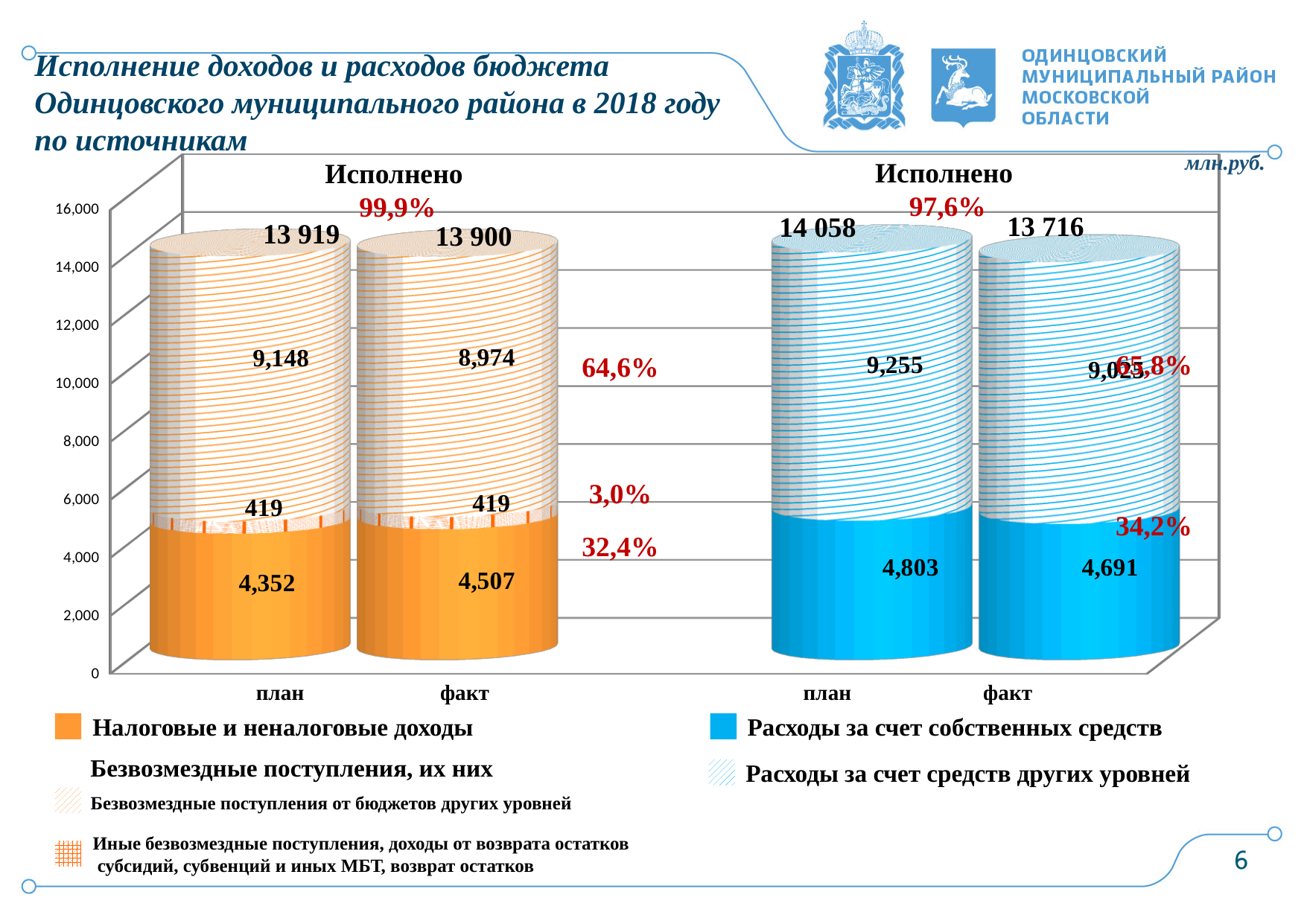

# Исполнение доходов и расходов бюджета Одинцовского муниципального района в 2018 году по источникам
млн.руб.

[unsupported chart]

Исполнено
97,6%
Исполнено
99,9%
13 716
14 058
13 919
13 900
65,8%
64,6%
3,0%
34,2%
32,4%
план
факт
план
факт
Расходы за счет собственных средств
Налоговые и неналоговые доходы

Безвозмездные поступления, их них
Расходы за счет средств других уровней

Безвозмездные поступления от бюджетов других уровней

Иные безвозмездные поступления, доходы от возврата остатков
 субсидий, субвенций и иных МБТ, возврат остатков
6